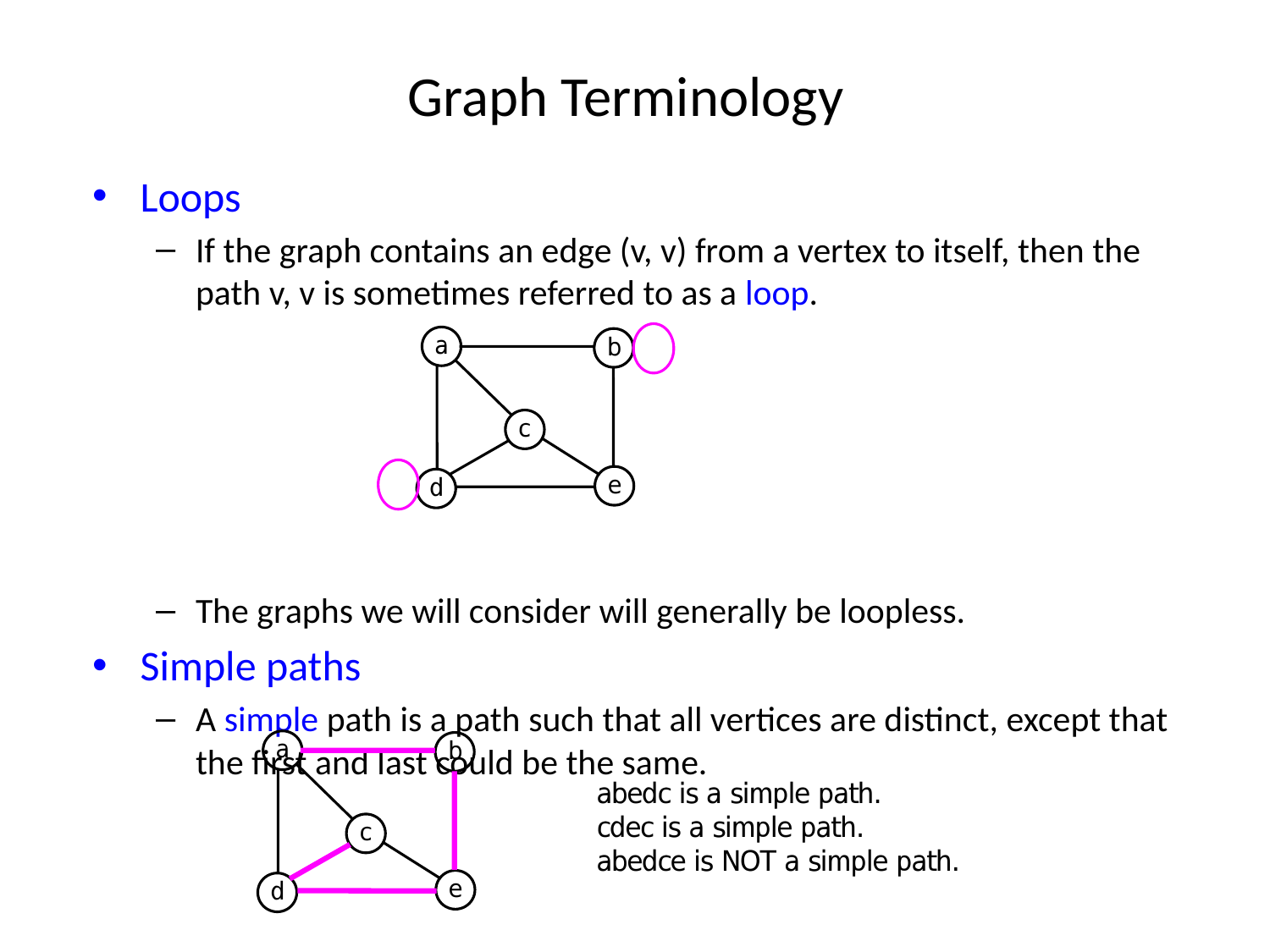

# Graph Terminology
Loops
If the graph contains an edge (v, v) from a vertex to itself, then the path v, v is sometimes referred to as a loop.

The graphs we will consider will generally be loopless.
Simple paths
A simple path is a path such that all vertices are distinct, except that the first and last could be the same.

a

b

c

e

d

a

b

abedc is a simple path.
cdec is a simple path.
abedce is NOT a simple path.

c

e

d